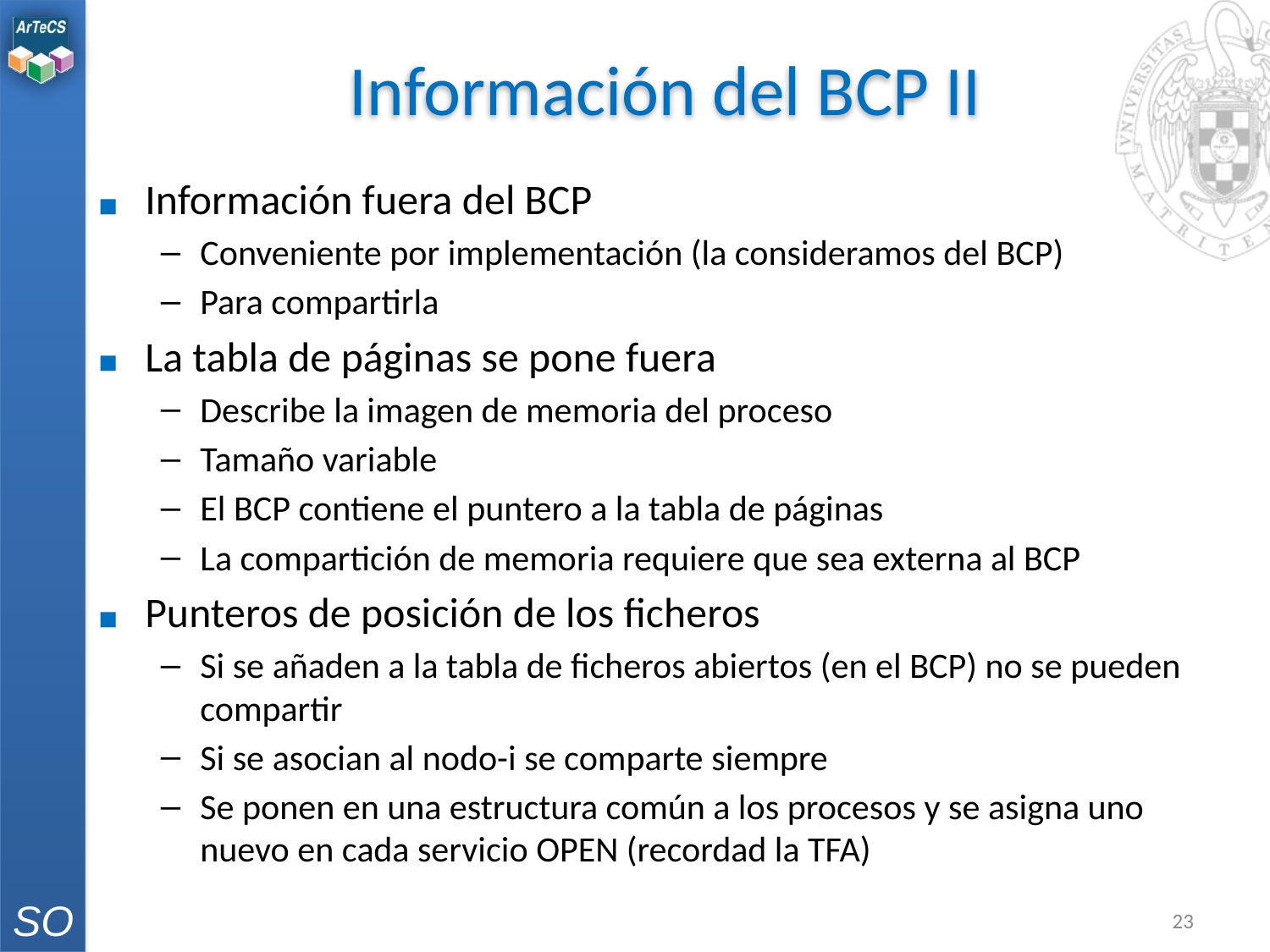

# Información del BCP II
Información fuera del BCP
Conveniente por implementación (la consideramos del BCP)
Para compartirla
La tabla de páginas se pone fuera
Describe la imagen de memoria del proceso
Tamaño variable
El BCP contiene el puntero a la tabla de páginas
La compartición de memoria requiere que sea externa al BCP
Punteros de posición de los ficheros
Si se añaden a la tabla de ficheros abiertos (en el BCP) no se pueden compartir
Si se asocian al nodo-i se comparte siempre
Se ponen en una estructura común a los procesos y se asigna uno nuevo en cada servicio OPEN (recordad la TFA)
23